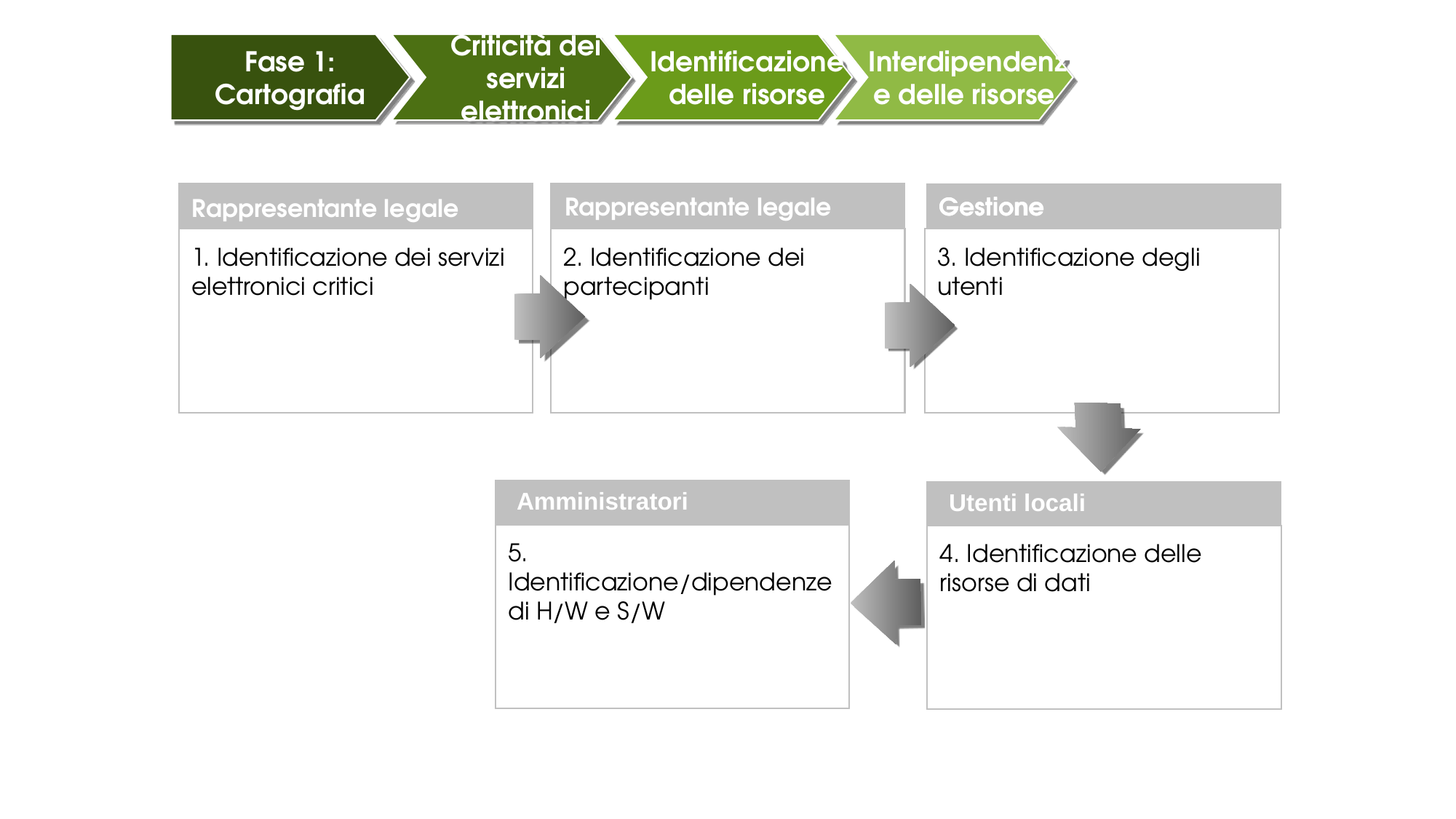

Fase 1: Cartografia
Criticità dei servizi elettronici
Identificazione delle risorse
Interdipendenze delle risorse

Rappresentante legale
Gestione
Gestione
Rappresentante legale
1. Identificazione dei servizi elettronici critici

2. Identificazione dei partecipanti
3. Identificazione degli utenti

Amministratori

Utenti locali

5. Identificazione/dipendenze di H/W e S/W

4. Identificazione delle risorse di dati